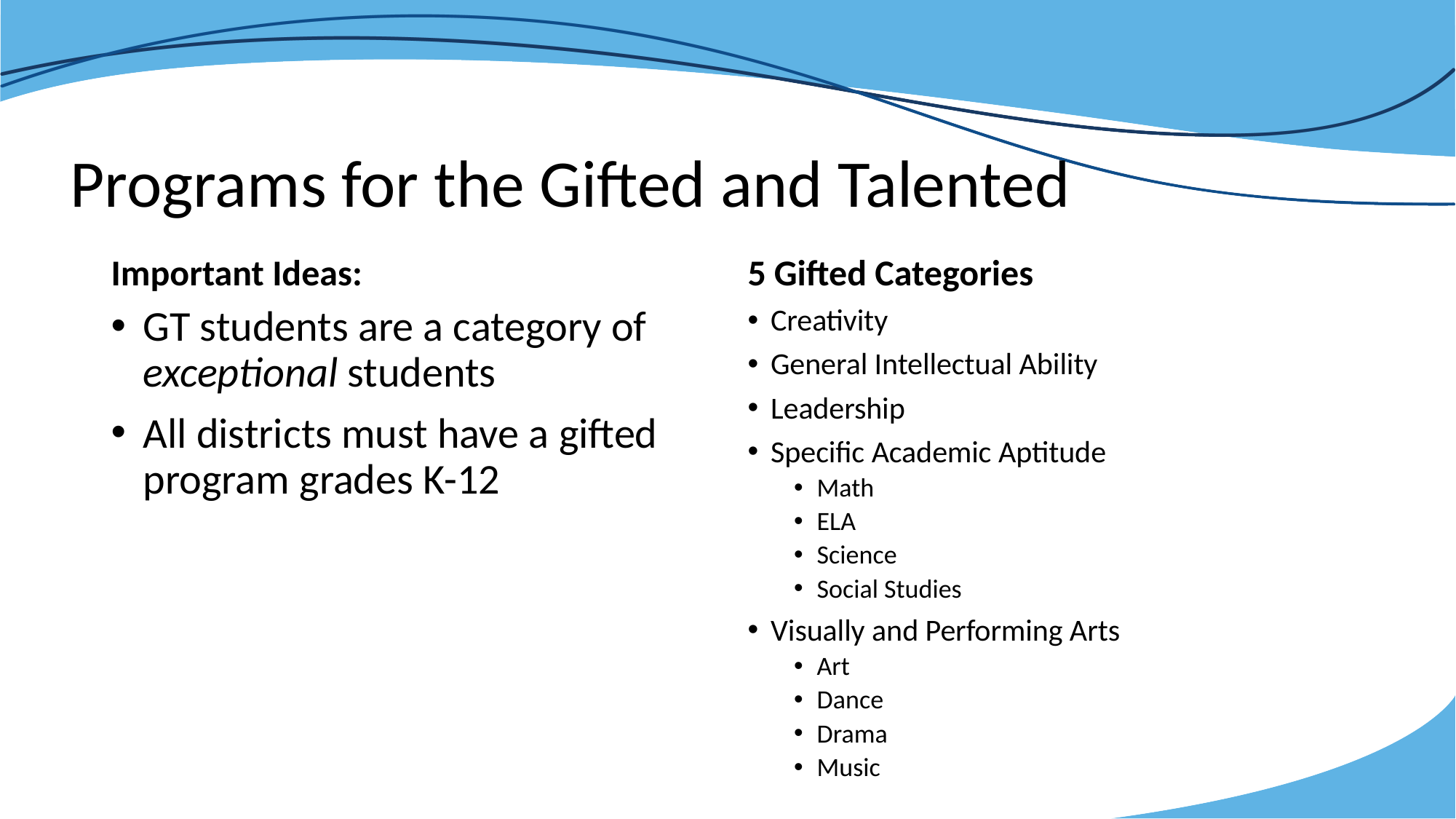

# Programs for the Gifted and Talented
Important Ideas:
5 Gifted Categories
GT students are a category of exceptional students
All districts must have a gifted program grades K-12

Creativity
General Intellectual Ability
Leadership
Specific Academic Aptitude
Math
ELA
Science
Social Studies
Visually and Performing Arts
Art
Dance
Drama
Music

19